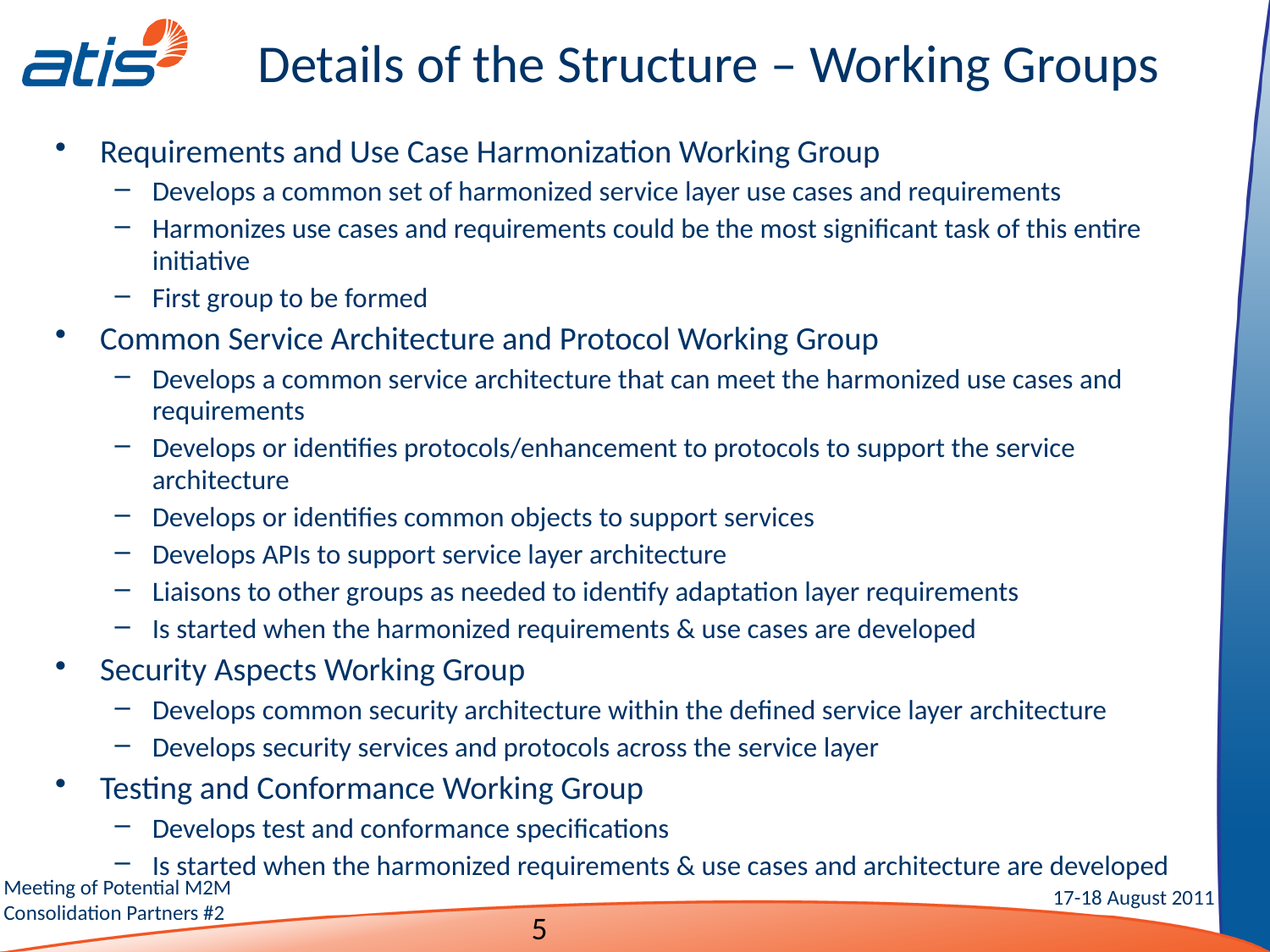

# Details of the Structure – Working Groups
Requirements and Use Case Harmonization Working Group
Develops a common set of harmonized service layer use cases and requirements
Harmonizes use cases and requirements could be the most significant task of this entire initiative
First group to be formed
Common Service Architecture and Protocol Working Group
Develops a common service architecture that can meet the harmonized use cases and requirements
Develops or identifies protocols/enhancement to protocols to support the service architecture
Develops or identifies common objects to support services
Develops APIs to support service layer architecture
Liaisons to other groups as needed to identify adaptation layer requirements
Is started when the harmonized requirements & use cases are developed
Security Aspects Working Group
Develops common security architecture within the defined service layer architecture
Develops security services and protocols across the service layer
Testing and Conformance Working Group
Develops test and conformance specifications
Is started when the harmonized requirements & use cases and architecture are developed
5